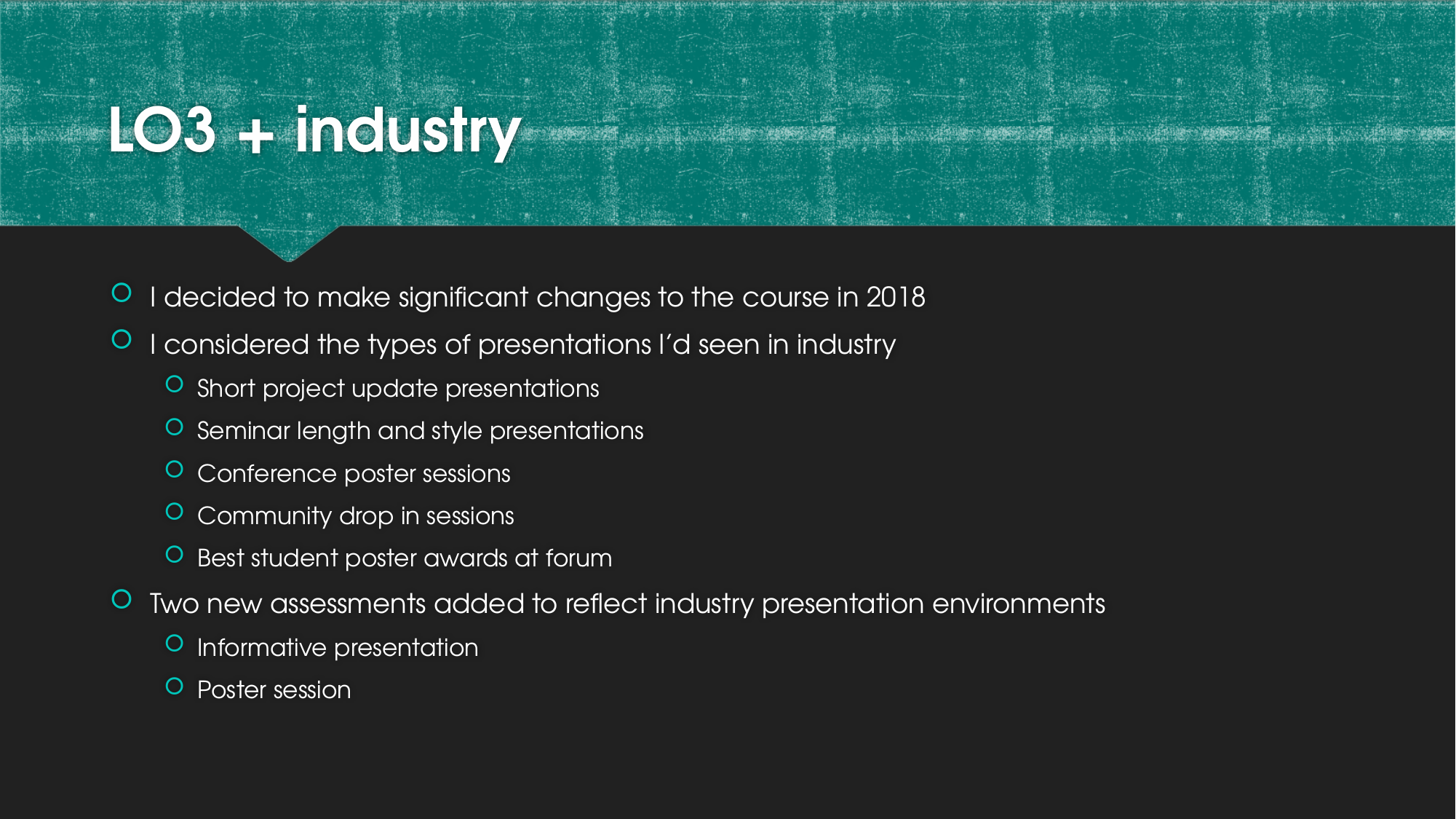

# LO3 + industry
I decided to make significant changes to the course in 2018
I considered the types of presentations I’d seen in industry
Short project update presentations
Seminar length and style presentations
Conference poster sessions
Community drop in sessions
Best student poster awards at forum
Two new assessments added to reflect industry presentation environments
Informative presentation
Poster session